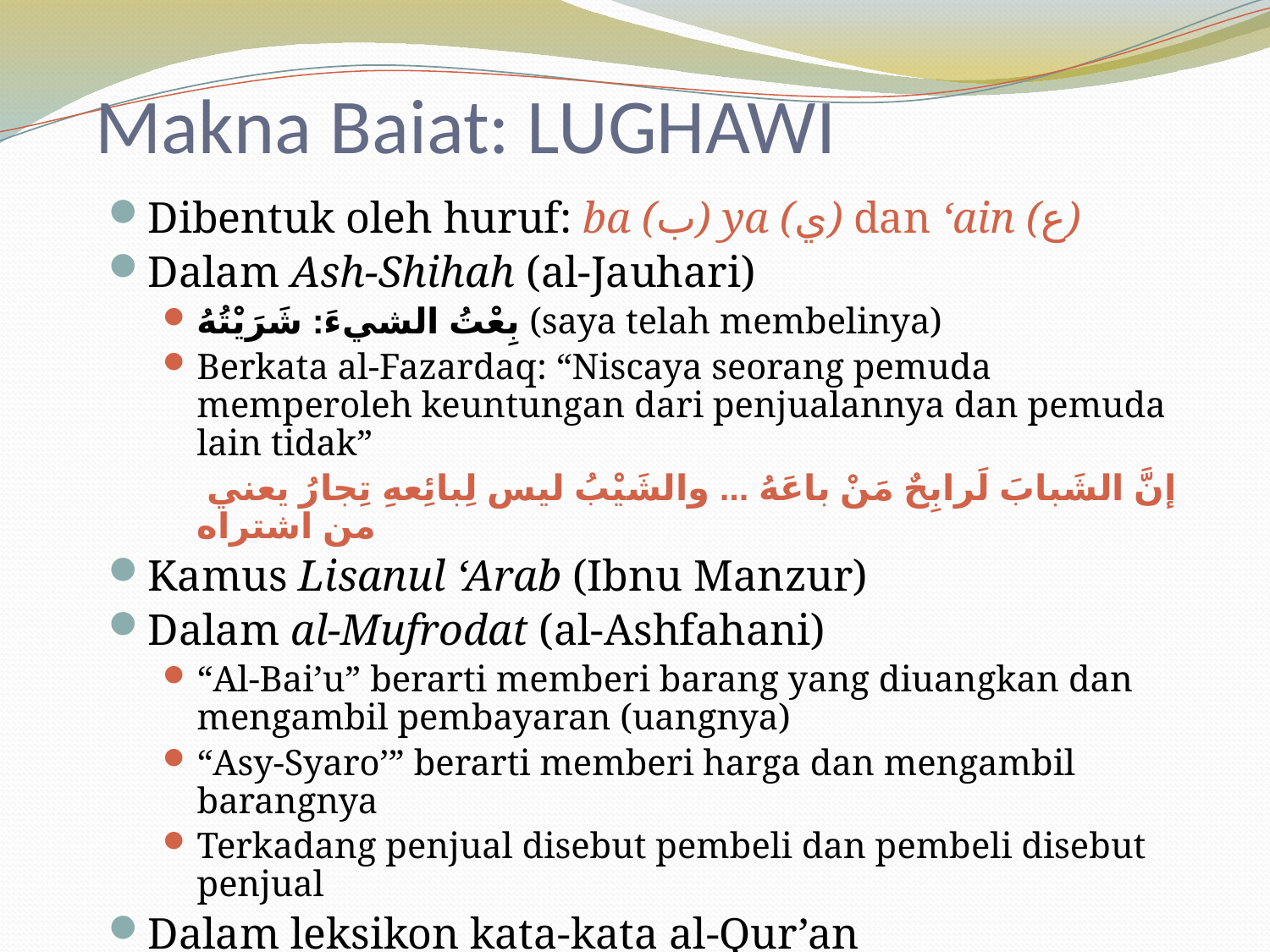

# Makna Baiat: LUGHAWI
Dibentuk oleh huruf: ba (ب) ya (ي) dan ‘ain (ع)
Dalam Ash-Shihah (al-Jauhari)
بِعْتُ الشيءَ: شَرَيْتُهُ (saya telah membelinya)
Berkata al-Fazardaq: “Niscaya seorang pemuda memperoleh keuntungan dari penjualannya dan pemuda lain tidak”
	 إنَّ الشَبابَ لَرابِحٌ مَنْ باعَهُ ... والشَيْبُ ليس لِبائِعهِ تِجارُ يعني من اشتراه
Kamus Lisanul ‘Arab (Ibnu Manzur)
Dalam al-Mufrodat (al-Ashfahani)
“Al-Bai’u” berarti memberi barang yang diuangkan dan mengambil pembayaran (uangnya)
“Asy-Syaro’” berarti memberi harga dan mengambil barangnya
Terkadang penjual disebut pembeli dan pembeli disebut penjual
Dalam leksikon kata-kata al-Qur’an